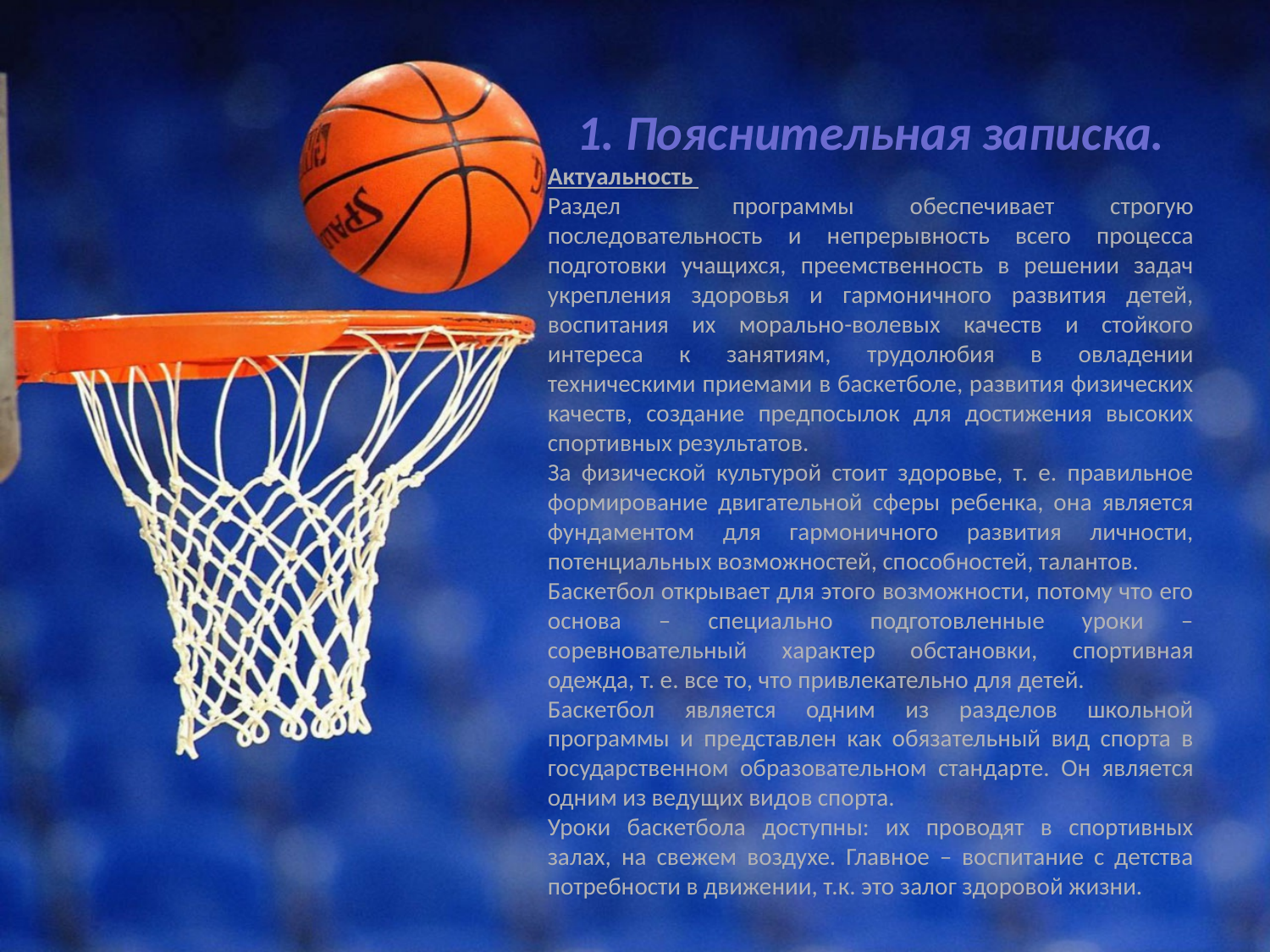

# 1. Пояснительная записка.
Актуальность
Раздел  программы обеспечивает строгую последовательность и непрерывность всего процесса подготовки учащихся, преемственность в решении задач укрепления здоровья и гармоничного развития детей, воспитания их морально-волевых качеств и стойкого интереса к занятиям, трудолюбия в овладении техническими приемами в баскетболе, развития физических качеств, создание предпосылок для достижения высоких спортивных результатов.
За физической культурой стоит здоровье, т. е. правильное формирование двигательной сферы ребенка, она является фундаментом для гармоничного развития личности, потенциальных возможностей, способностей, талантов.
Баскетбол открывает для этого возможности, потому что его основа – специально подготовленные уроки – соревновательный характер обстановки, спортивная одежда, т. е. все то, что привлекательно для детей.
Баскетбол является одним из разделов школьной программы и представлен как обязательный вид спорта в государственном образовательном стандарте. Он является одним из ведущих видов спорта.
Уроки баскетбола доступны: их проводят в спортивных залах, на свежем воздухе. Главное – воспитание с детства потребности в движении, т.к. это залог здоровой жизни.